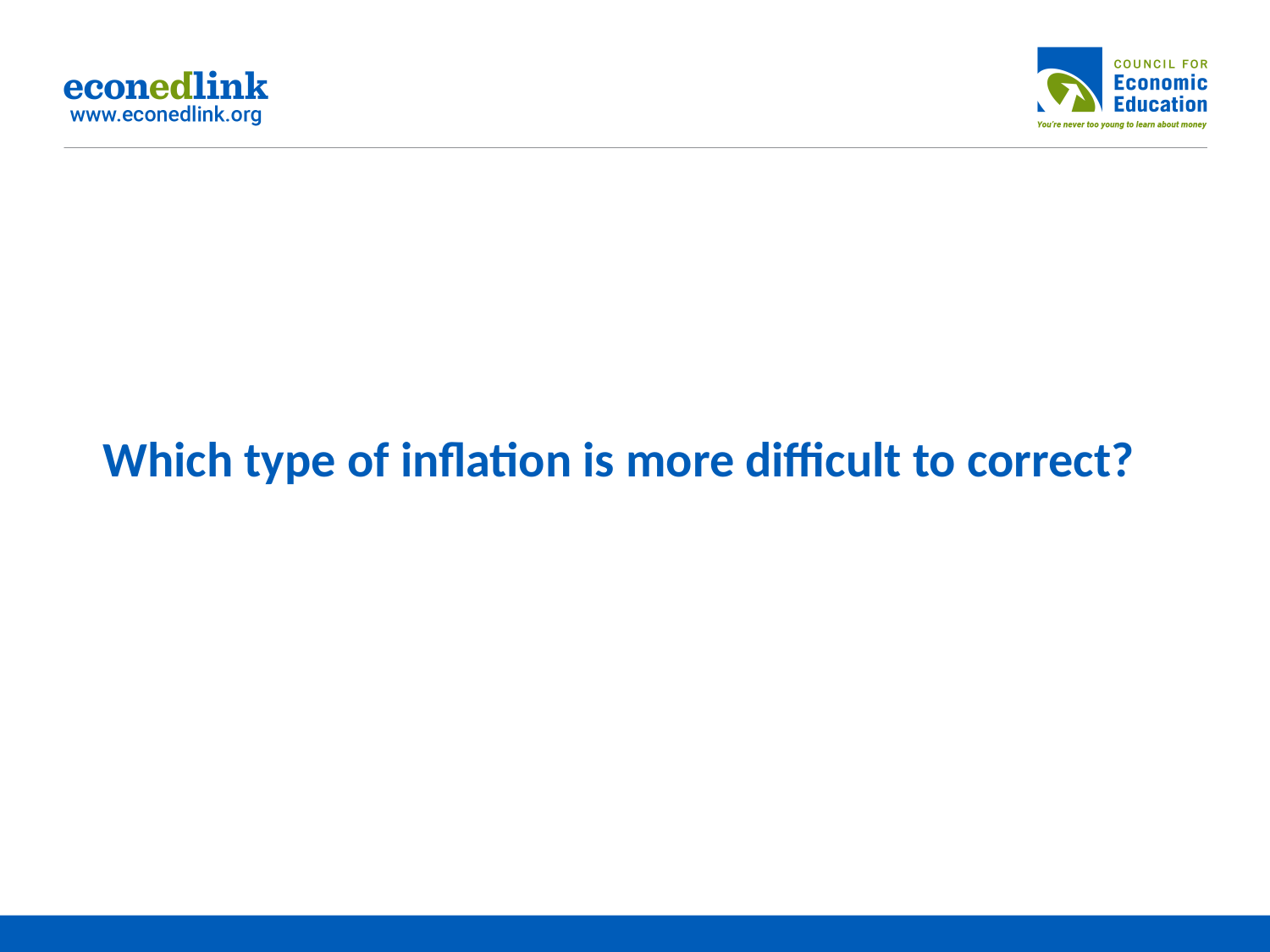

# Which type of inflation is more difficult to correct?